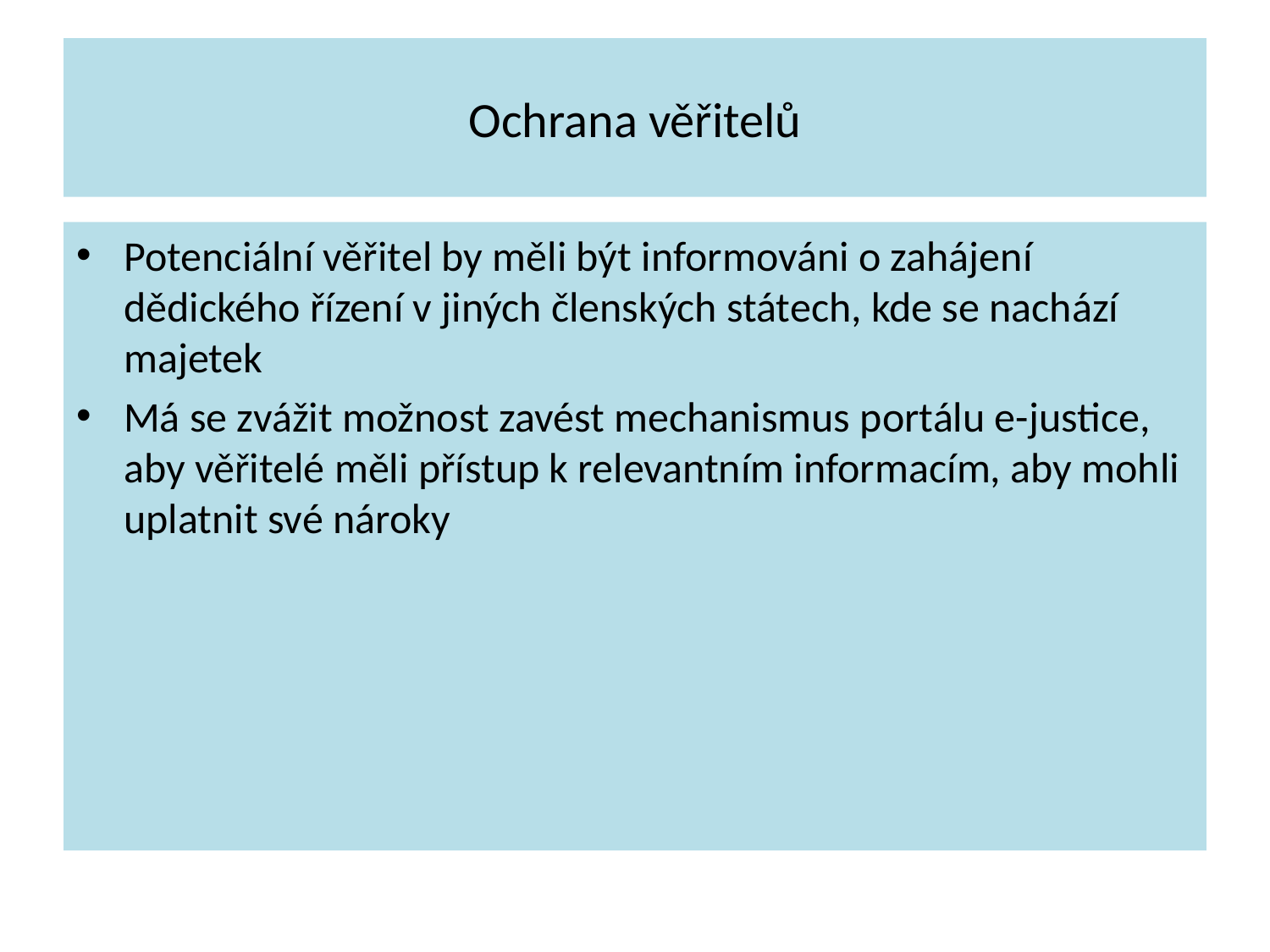

# Ochrana věřitelů
Potenciální věřitel by měli být informováni o zahájení dědického řízení v jiných členských státech, kde se nachází majetek
Má se zvážit možnost zavést mechanismus portálu e-justice, aby věřitelé měli přístup k relevantním informacím, aby mohli uplatnit své nároky